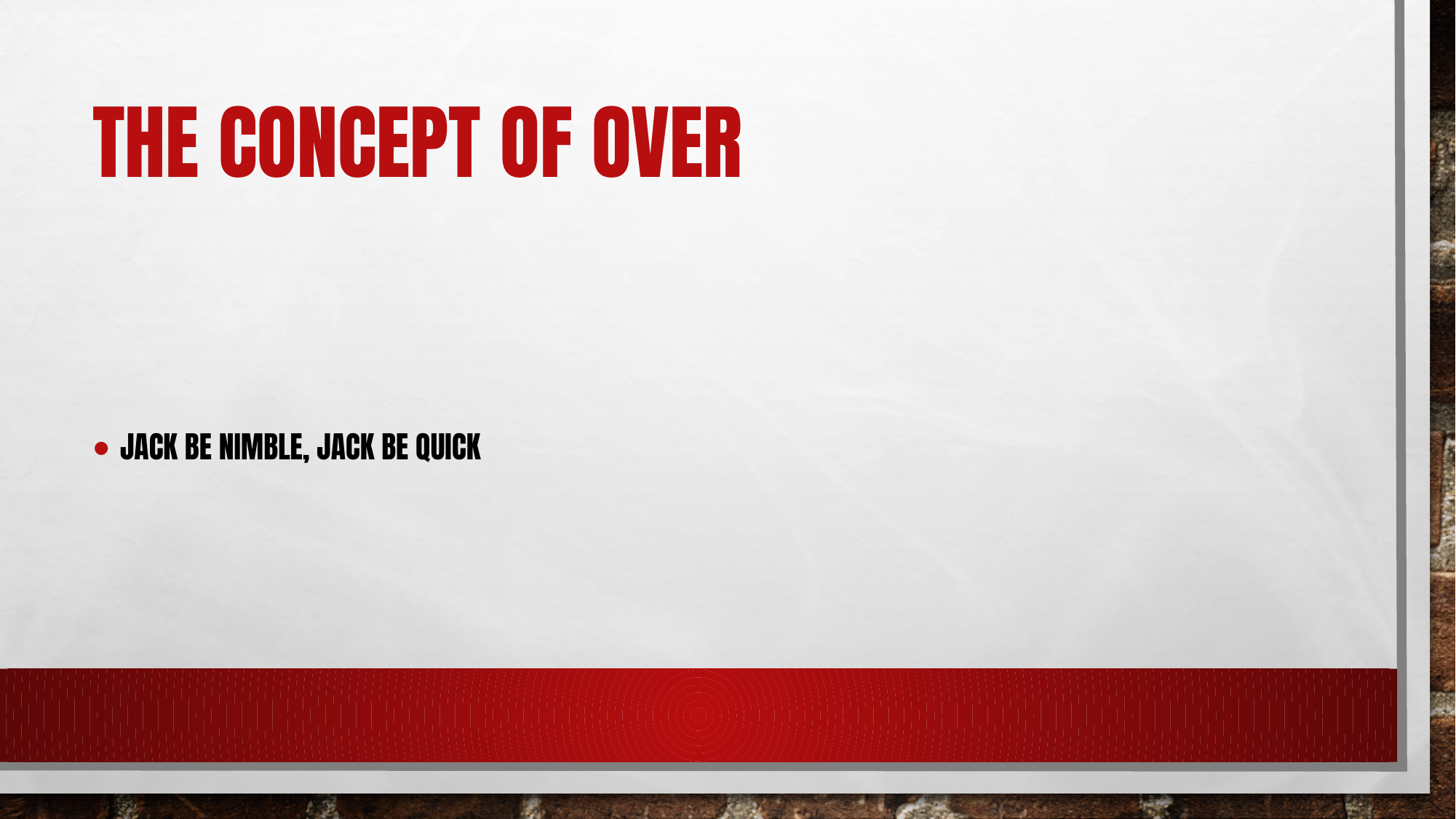

# The concept of over
Jack be nimble, jack be quick